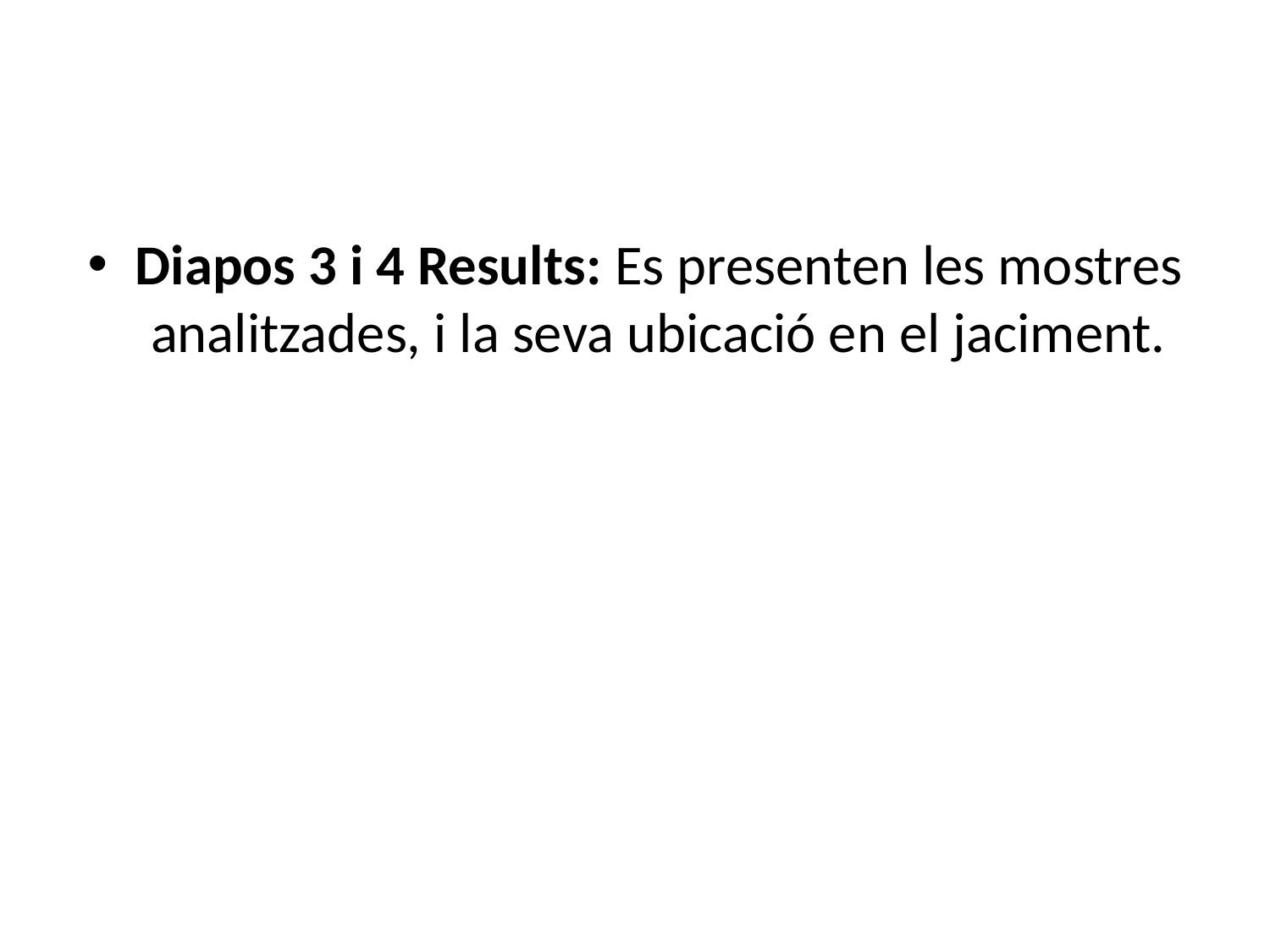

#
Diapos 3 i 4 Results: Es presenten les mostres analitzades, i la seva ubicació en el jaciment.